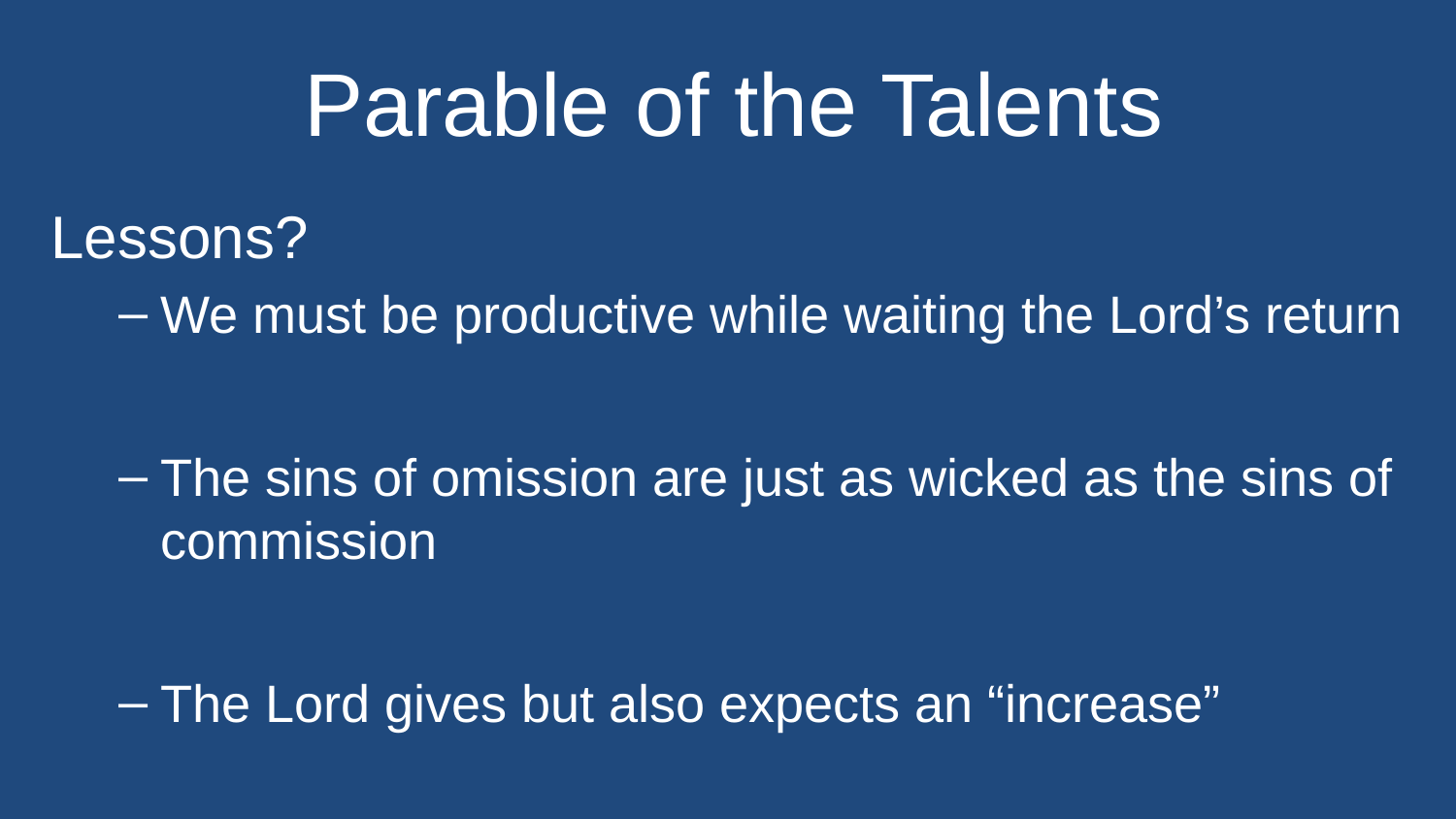

# Parable of the Talents
Lessons?
We must be productive while waiting the Lord’s return

The sins of omission are just as wicked as the sins of commission

The Lord gives but also expects an “increase”